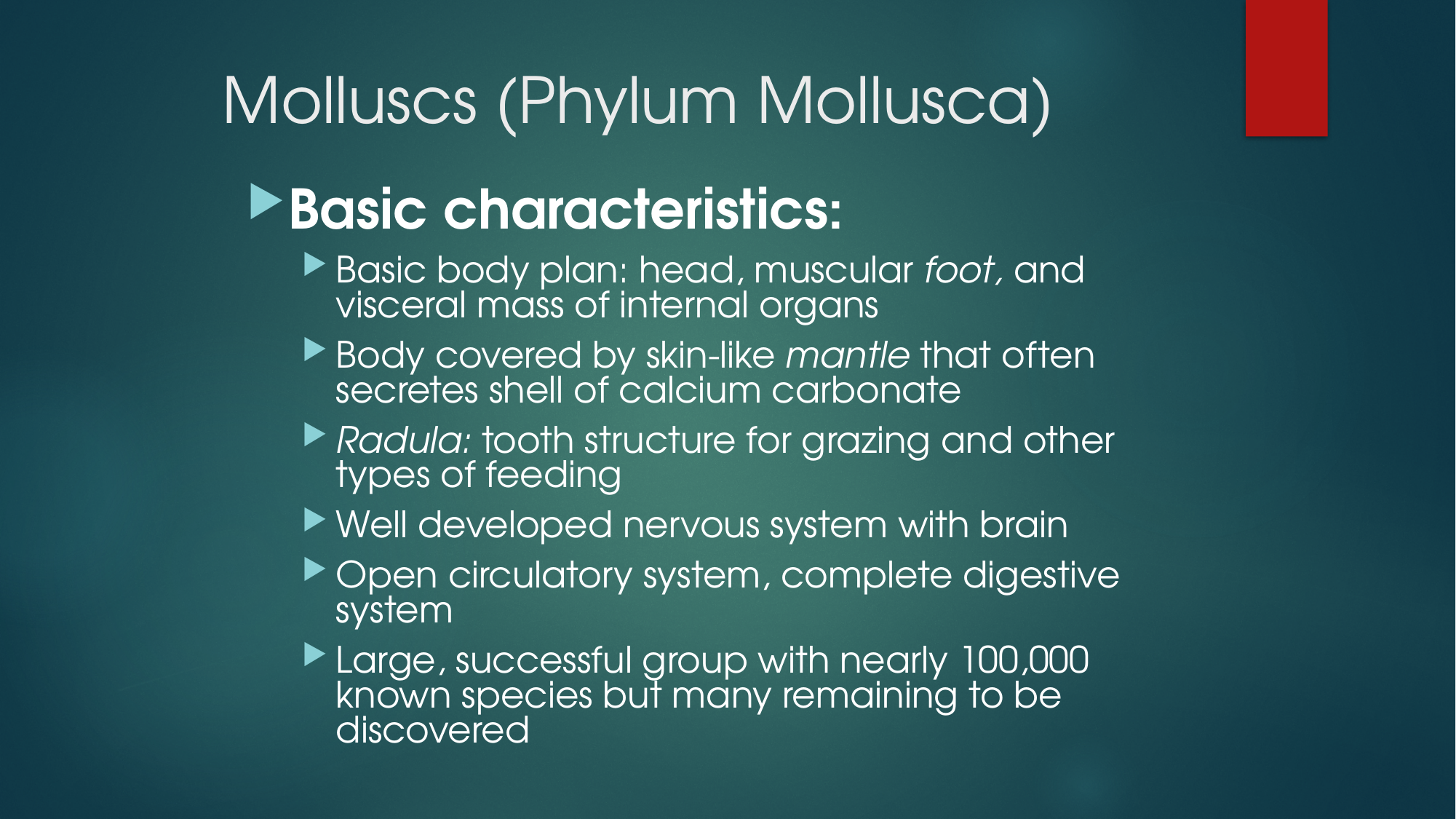

# Molluscs (Phylum Mollusca)
Basic characteristics:
Basic body plan: head, muscular foot, and visceral mass of internal organs
Body covered by skin-like mantle that often secretes shell of calcium carbonate
Radula: tooth structure for grazing and other types of feeding
Well developed nervous system with brain
Open circulatory system, complete digestive system
Large, successful group with nearly 100,000 known species but many remaining to be discovered